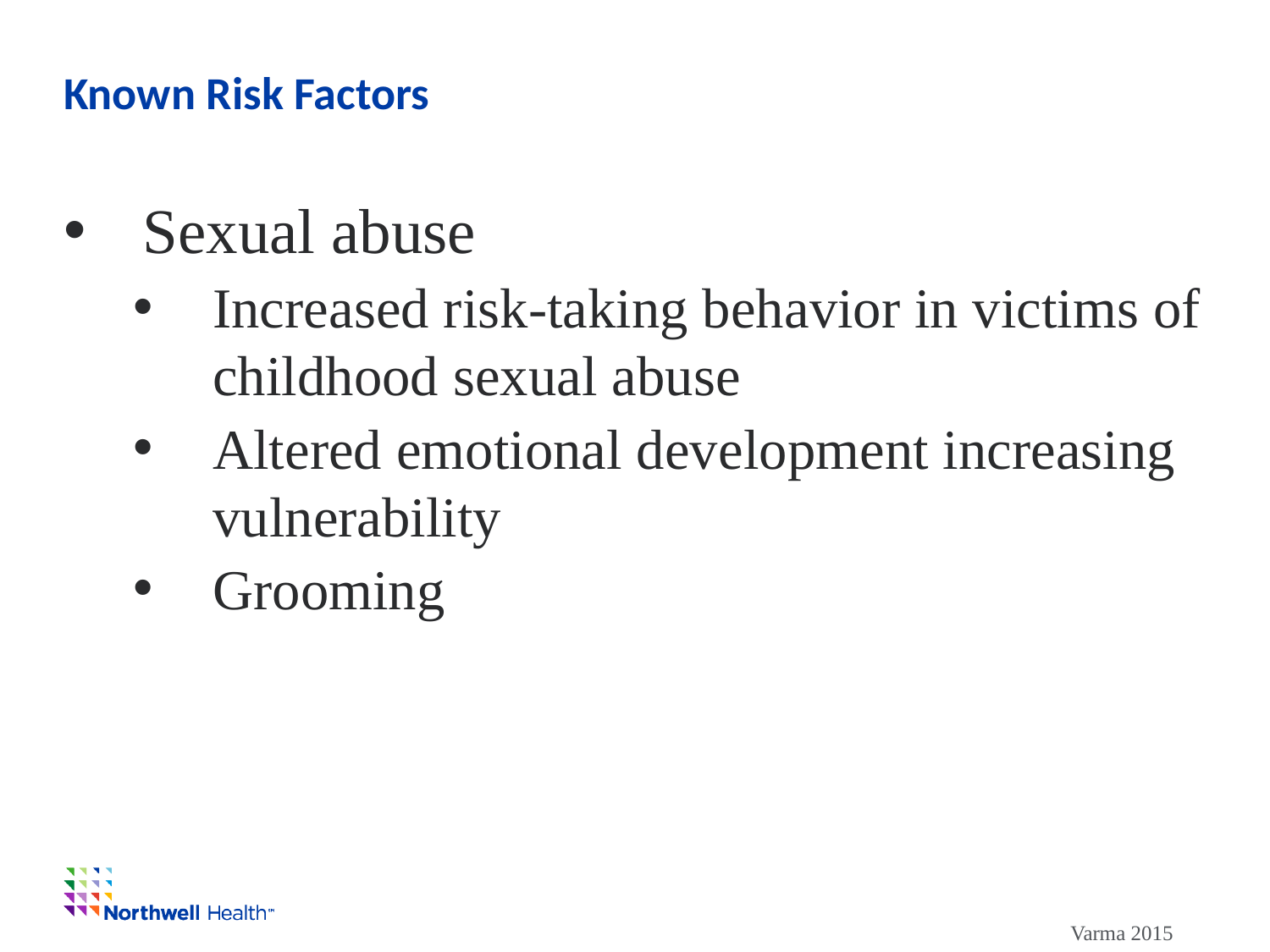

# Known Risk Factors
Sexual abuse
Increased risk-taking behavior in victims of childhood sexual abuse
Altered emotional development increasing vulnerability
Grooming
Varma 2015